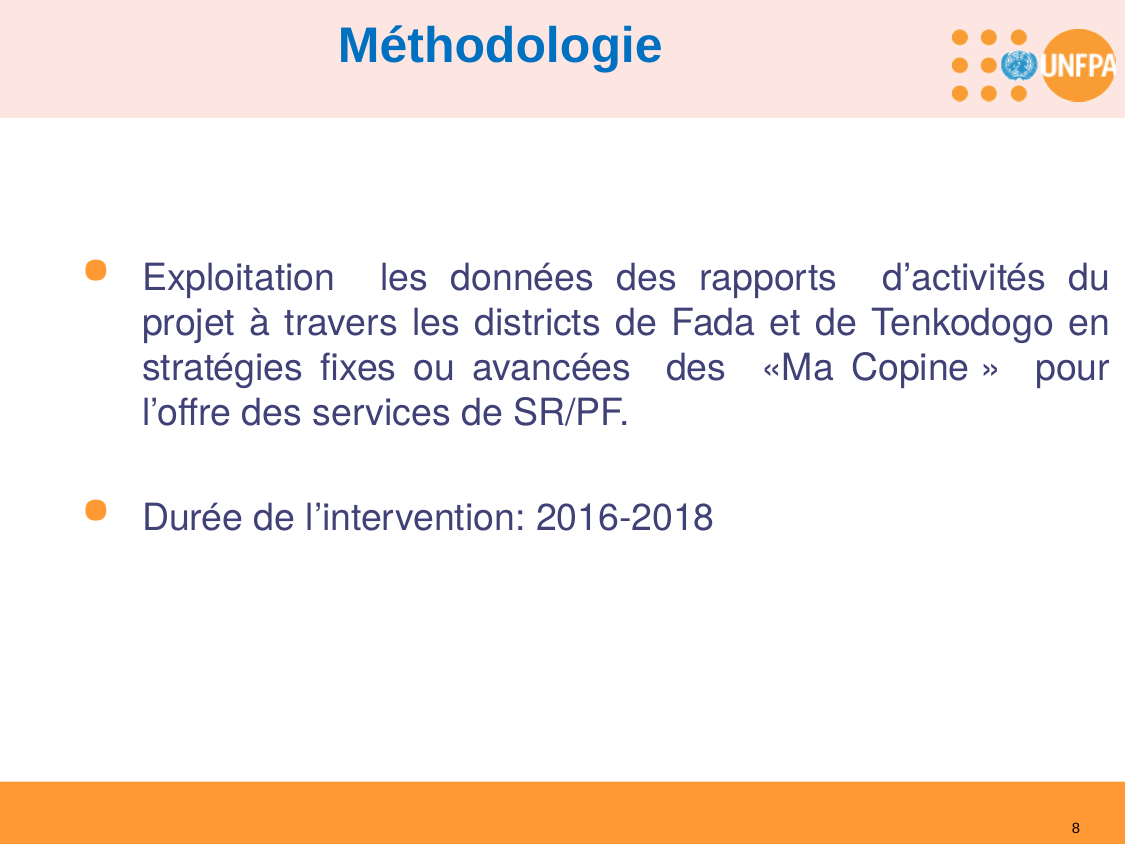

Méthodologie

Exploitation  les données des rapports  d’activités du projet à travers les districts de Fada et de Tenkodogo en stratégies fixes ou avancées  des  «Ma Copine »  pour l’offre des services de SR/PF.

Durée de l’intervention: 2016-2018

8